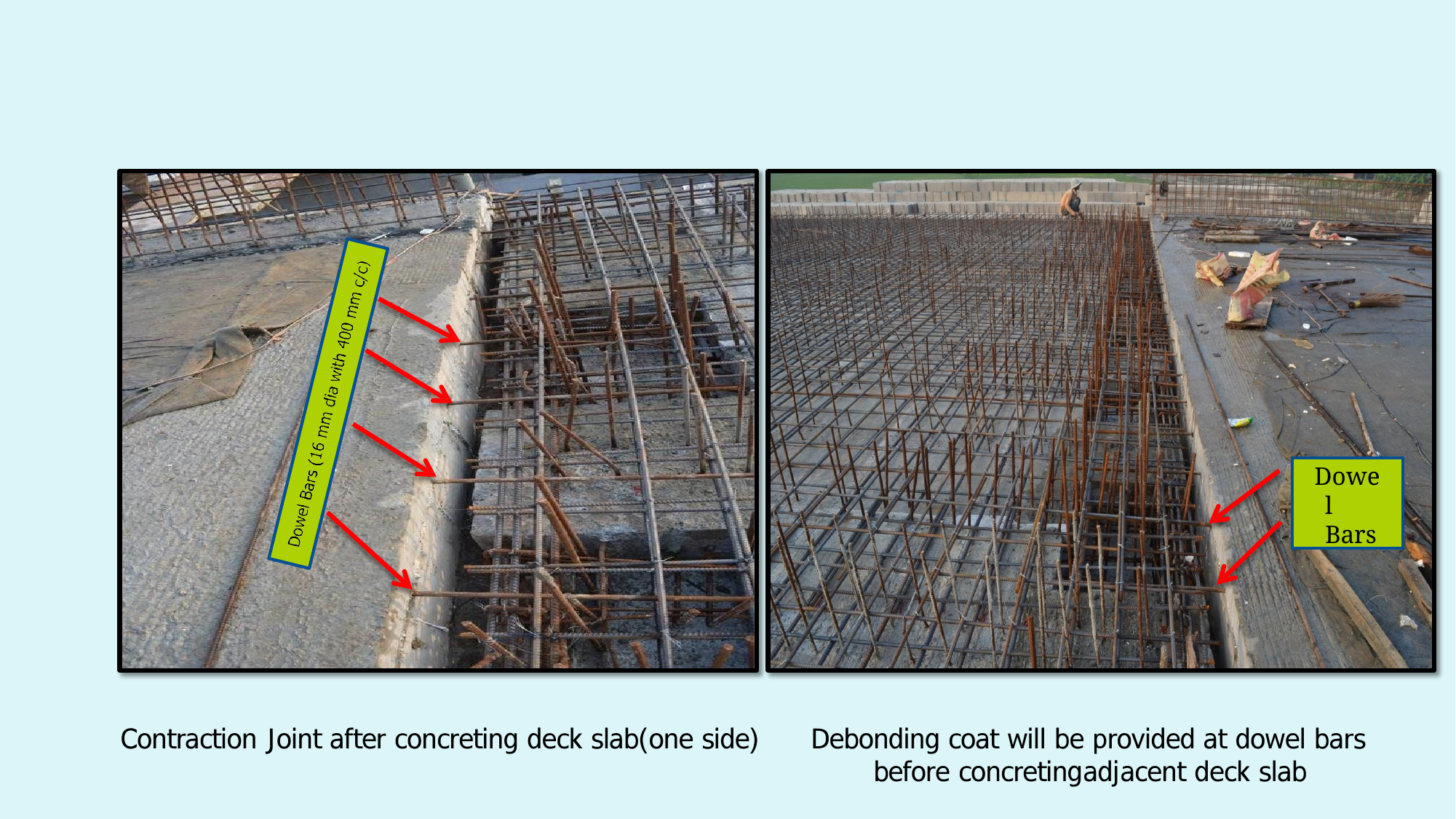

Dowel  Bars

Debonding coat will be provided at dowel bars  before concreting	adjacent deck slab
Contraction Joint after concreting deck slab(one side)